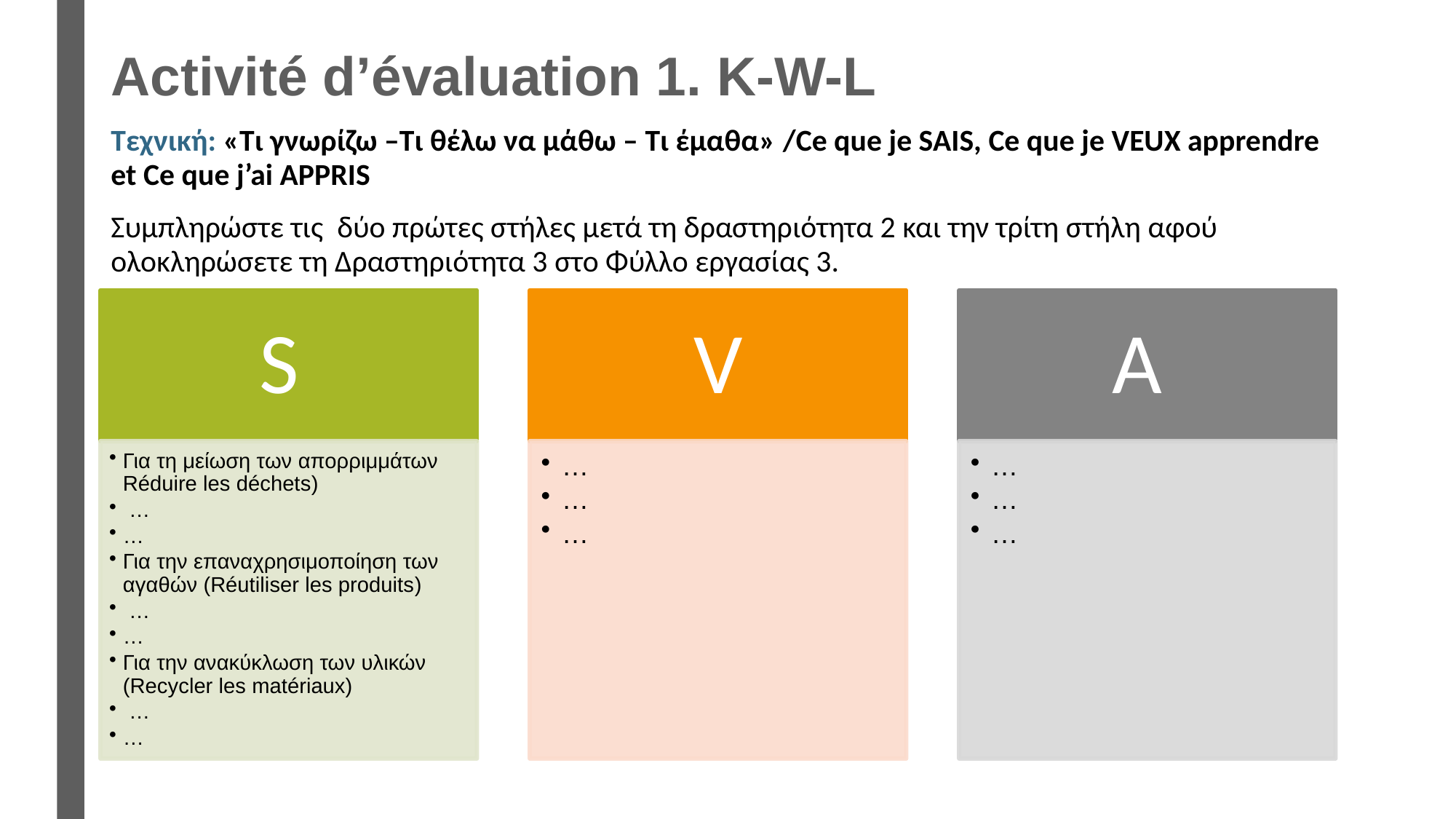

# Activité d’évaluation 1. K-W-L
Τεχνική: «Τι γνωρίζω –Τι θέλω να μάθω – Τι έμαθα» /Ce que je SAIS, Ce que je VEUX apprendre et Ce que j’ai APPRIS
Συμπληρώστε τις  δύο πρώτες στήλες μετά τη δραστηριότητα 2 και την τρίτη στήλη αφού ολοκληρώσετε τη Δραστηριότητα 3 στο Φύλλο εργασίας 3.

S
Για τη μείωση των απορριμμάτων Réduire les déchets)
 …
…
Για την επαναχρησιμοποίηση των αγαθών (Réutiliser les produits)
 …
…
Για την ανακύκλωση των υλικών (Recycler les matériaux)
 …
…
V
…
…
…
A
…
…
…